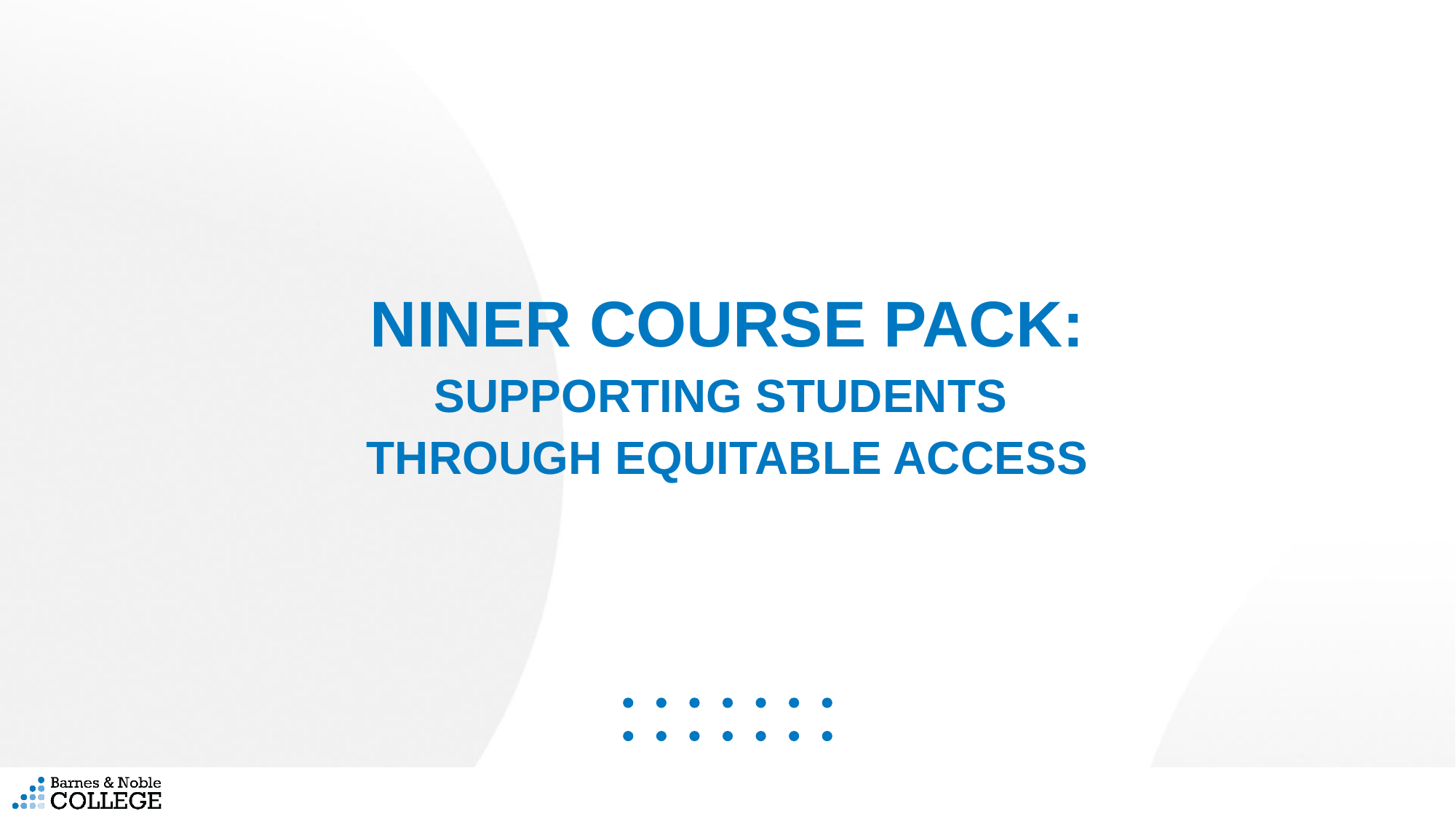

NINER COURSE PACK:
SUPPORTING STUDENTS
THROUGH EQUITABLE ACCESS